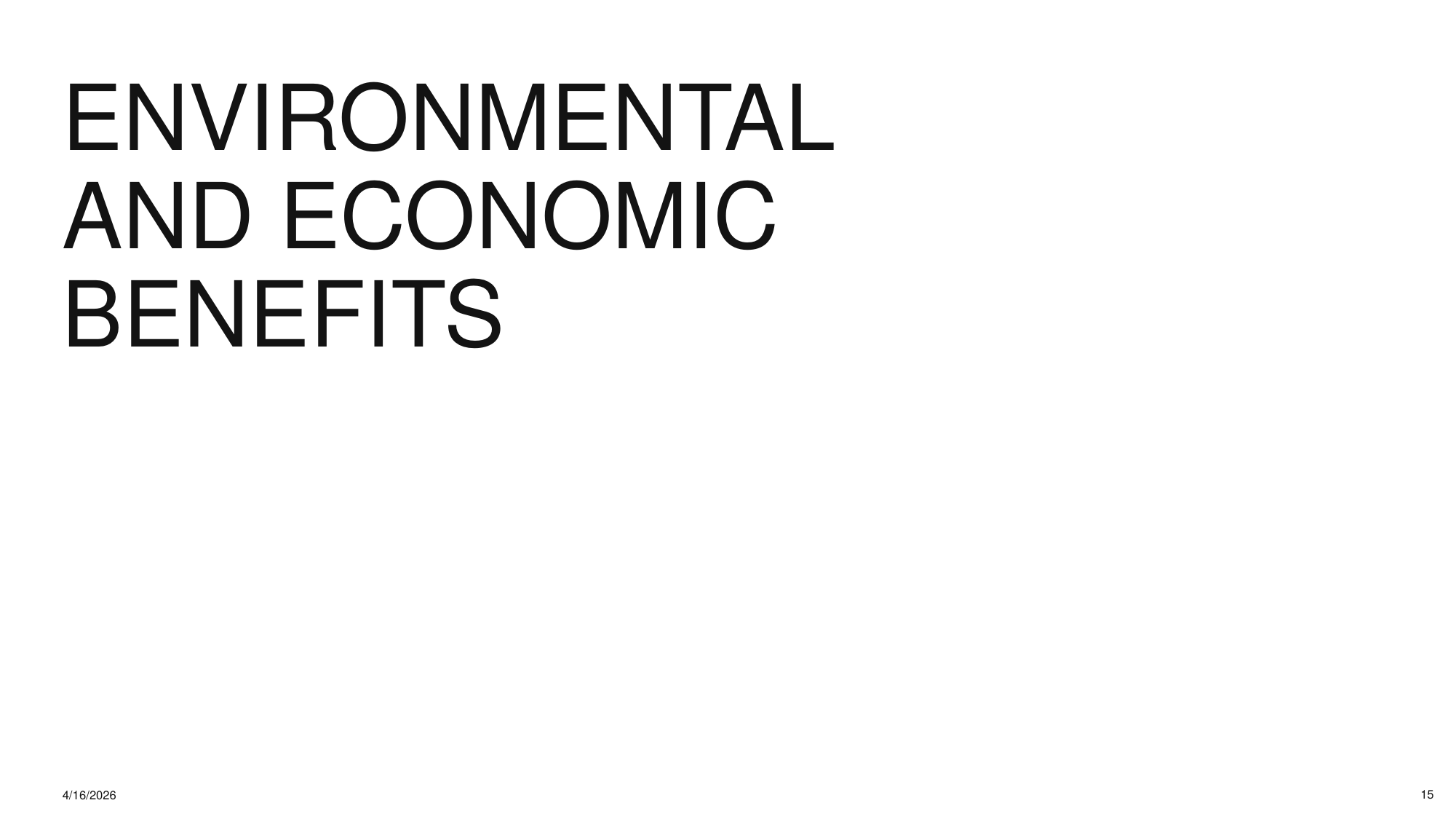

# Environmental and Economic Benefits
4/16/2026
15